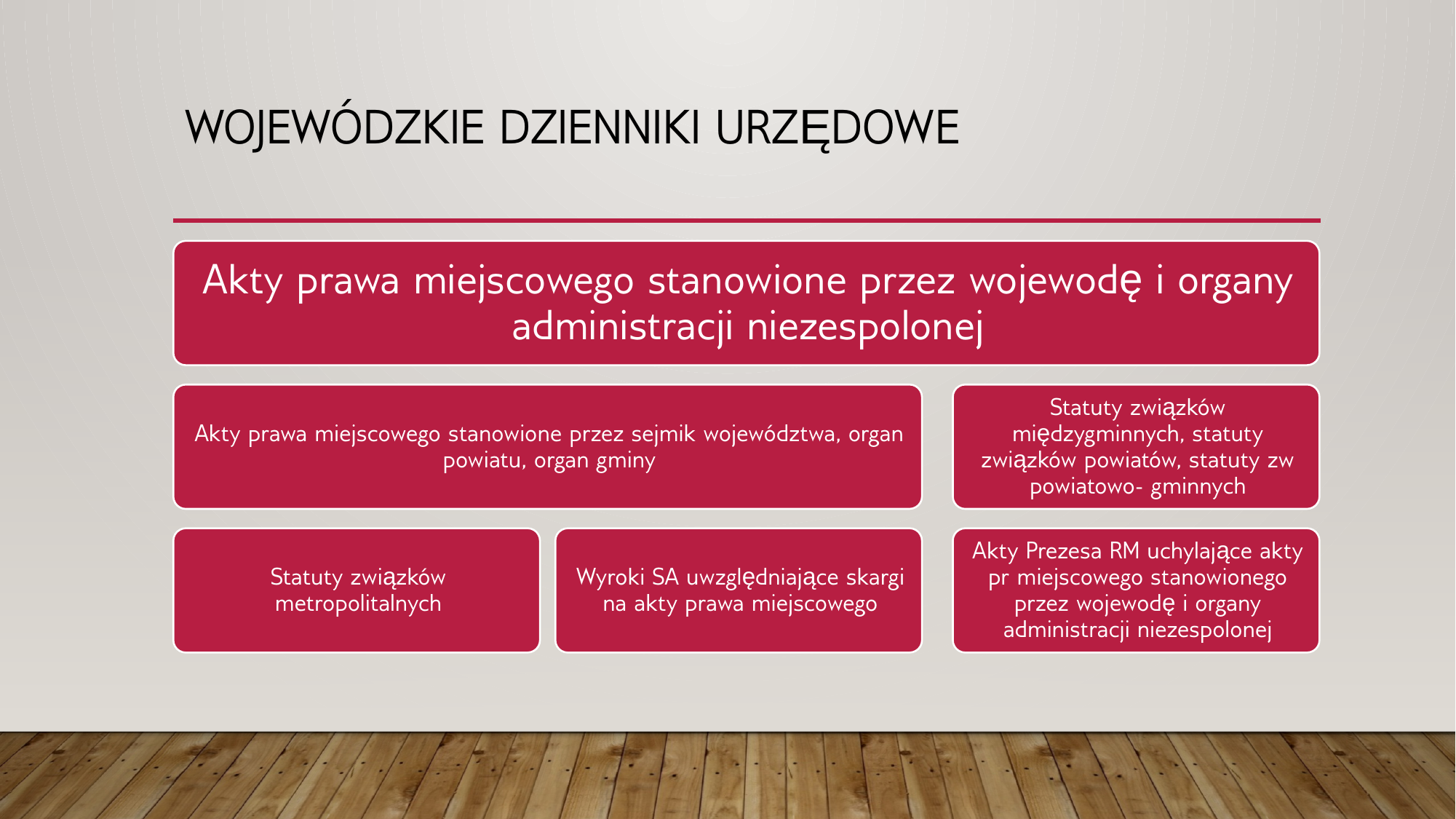

# WOJEWÓDZKIE DZIENNIKI URZĘDOWE
Akty prawa miejscowego stanowione przez wojewodę i organy administracji niezespolonej
Akty prawa miejscowego stanowione przez sejmik województwa, organ powiatu, organ gminy
Statuty związków metropolitalnych
Wyroki SA uwzględniające skargi na akty prawa miejscowego
Statuty związków międzygminnych, statuty związków powiatów, statuty zw powiatowo- gminnych
Akty Prezesa RM uchylające akty pr miejscowego stanowionego przez wojewodę i organy administracji niezespolonej